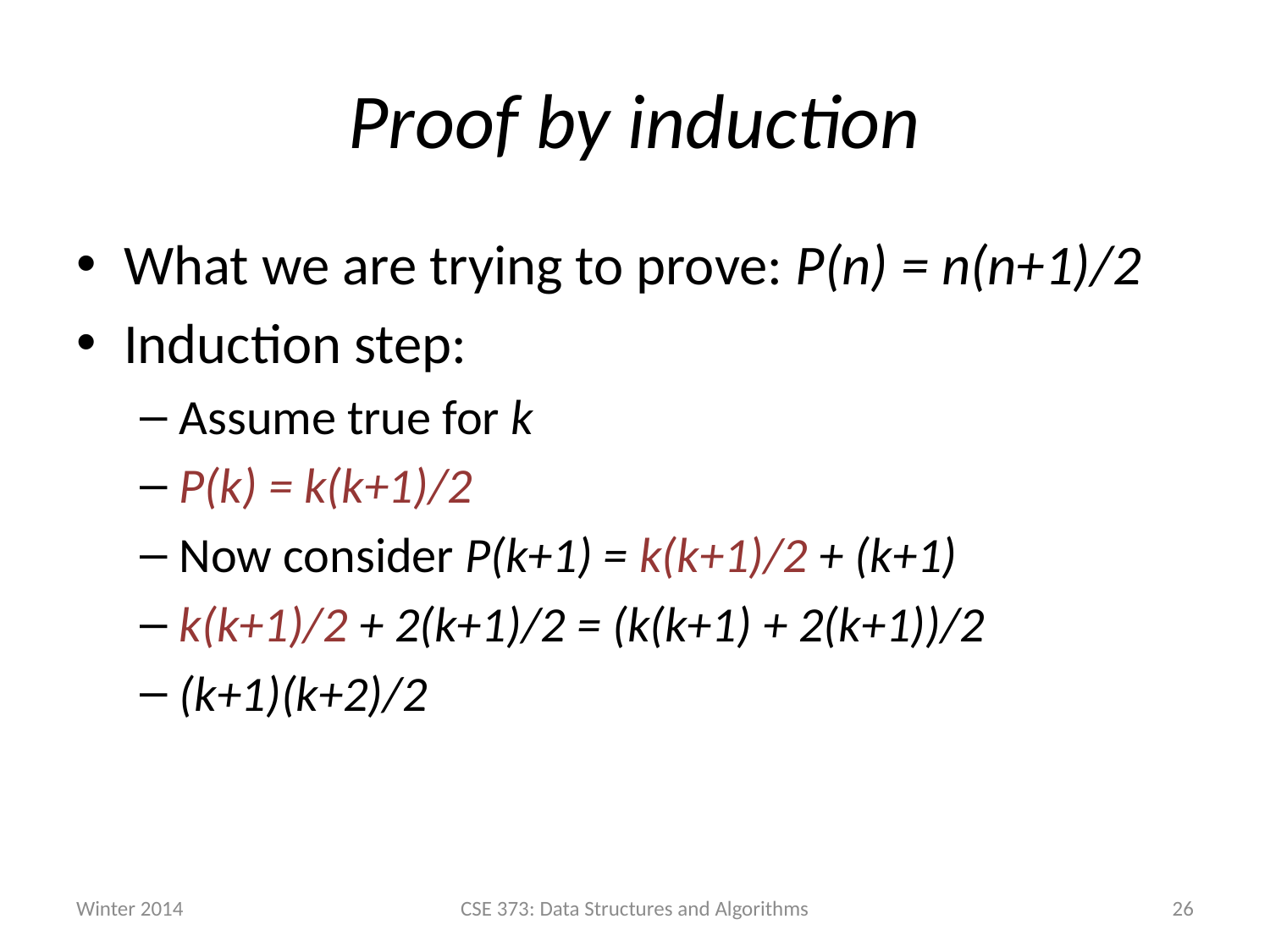

# Proof by induction
What we are trying to prove: P(n) = n(n+1)/2
Induction step:
Assume true for k
P(k) = k(k+1)/2
Now consider P(k+1) = k(k+1)/2 + (k+1)
k(k+1)/2 + 2(k+1)/2 = (k(k+1) + 2(k+1))/2
(k+1)(k+2)/2

Winter 2014
CSE 373: Data Structures and Algorithms
26